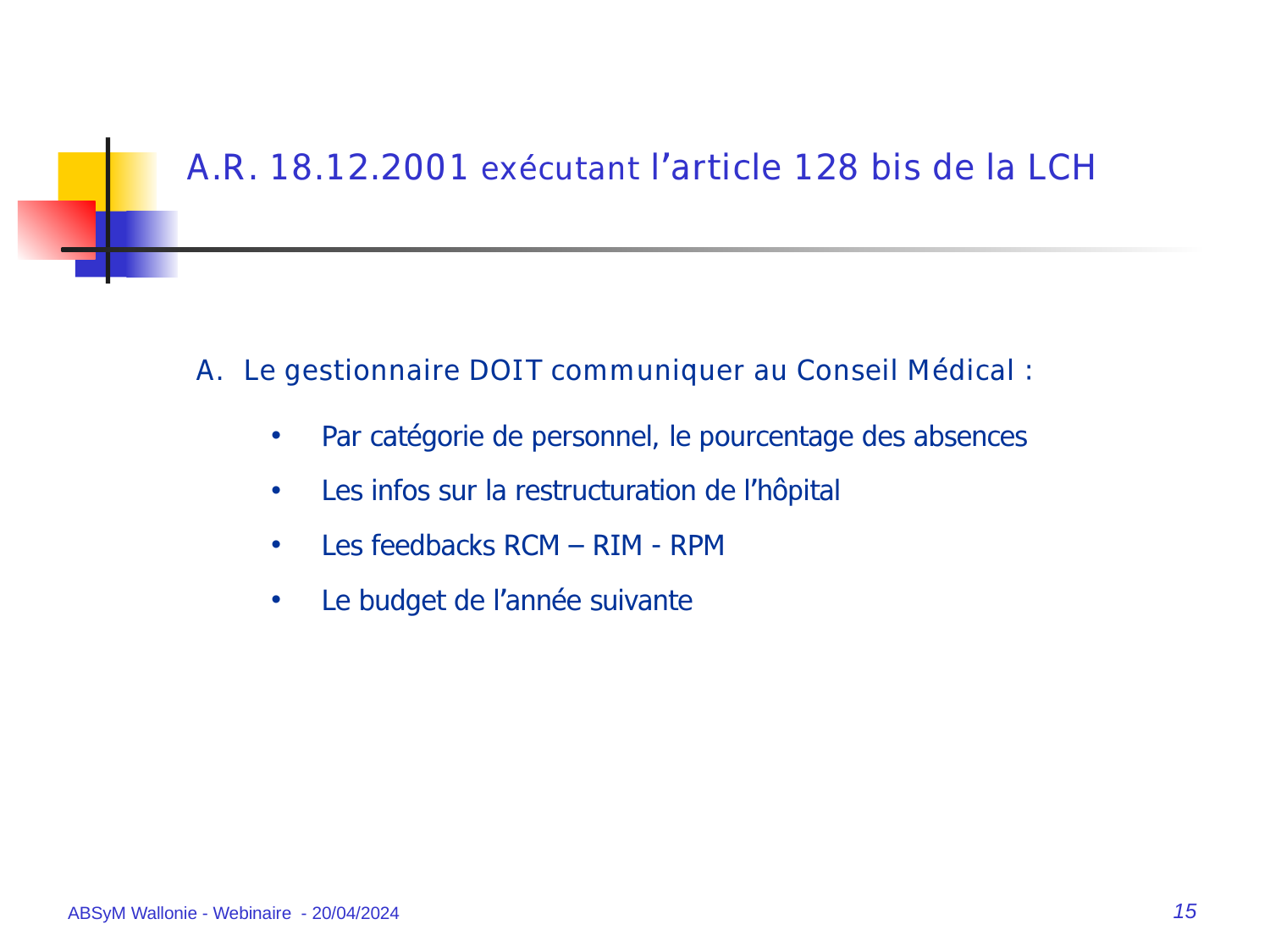

# A.R. 18.12.2001 exécutant l’article 128 bis de la LCH
Le gestionnaire DOIT communiquer au Conseil Médical :
Par catégorie de personnel, le pourcentage des absences
Les infos sur la restructuration de l’hôpital
Les feedbacks RCM – RIM - RPM
Le budget de l’année suivante

ABSyM Wallonie - Webinaire  - 20/04/2024
15